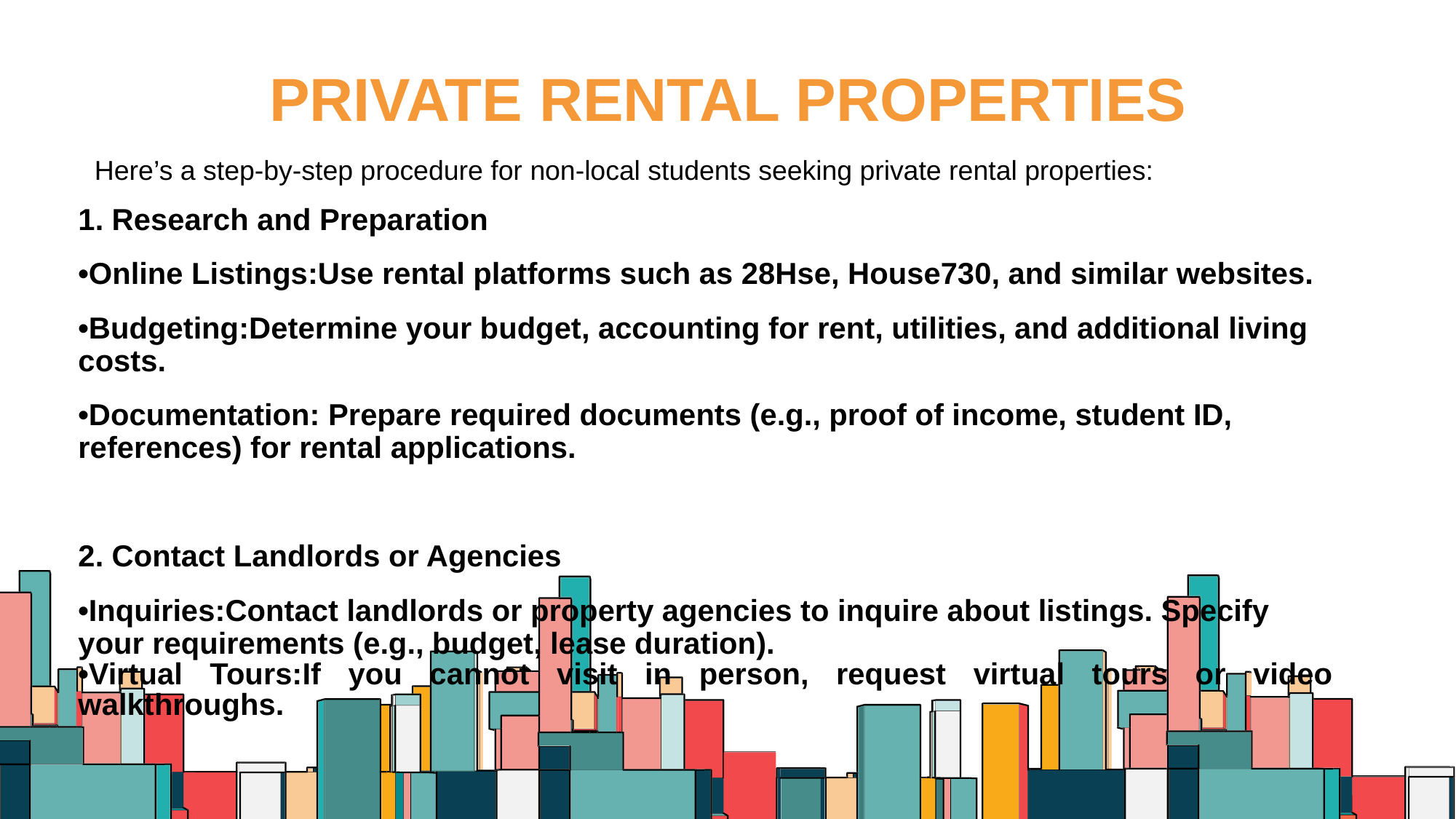

# Private Rental Properties
Here’s a step-by-step procedure for non-local students seeking private rental properties:
1. Research and Preparation
•Online Listings:Use rental platforms such as 28Hse, House730, and similar websites.
•Budgeting:Determine your budget, accounting for rent, utilities, and additional living costs.
•Documentation: Prepare required documents (e.g., proof of income, student ID, references) for rental applications.

2. Contact Landlords or Agencies
•Inquiries:Contact landlords or property agencies to inquire about listings. Specify your requirements (e.g., budget, lease duration).
•Virtual Tours:If you cannot visit in person, request virtual tours or video walkthroughs.